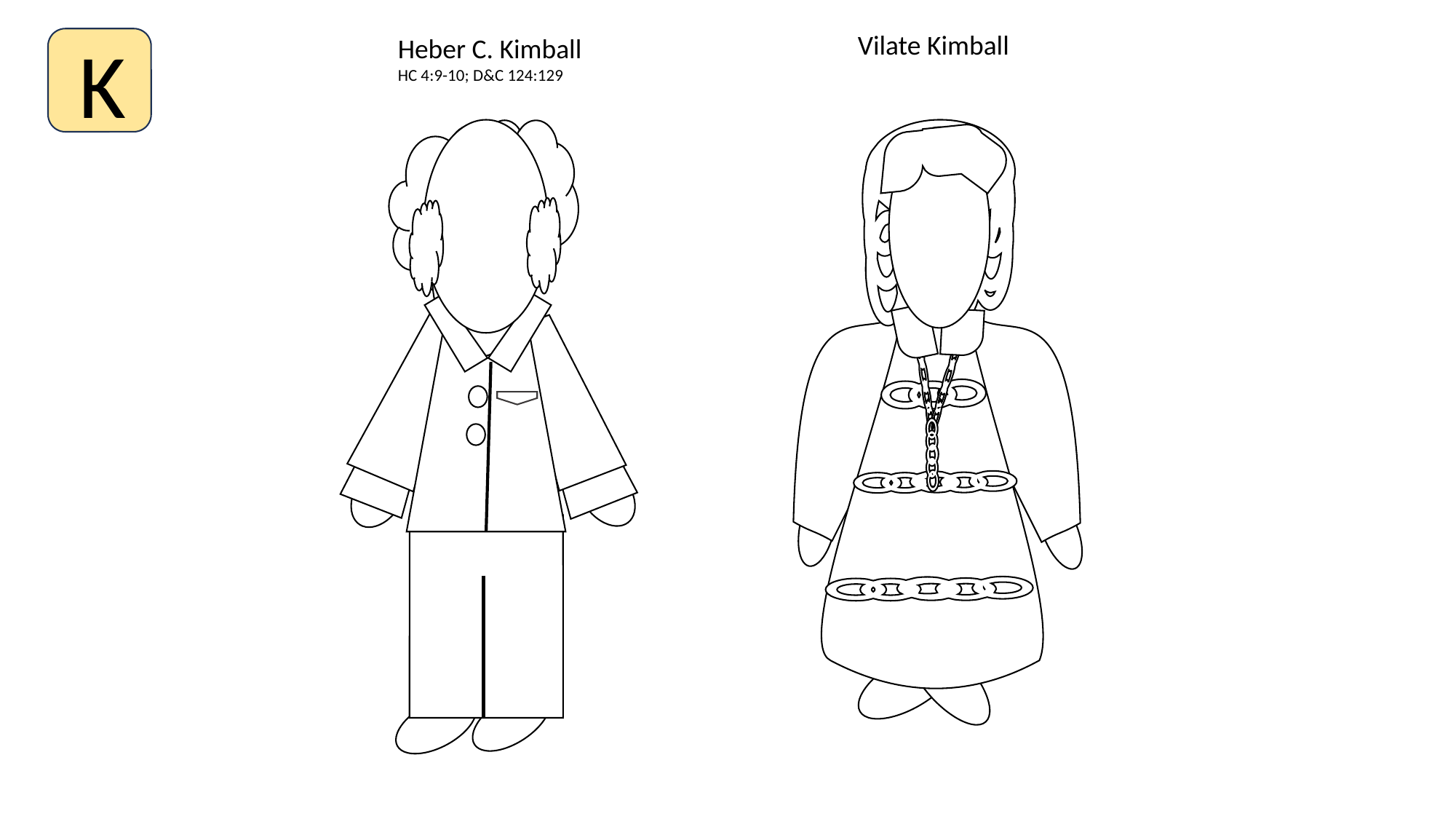

K

Vilate Kimball
Heber C. Kimball
HC 4:9-10; D&C 124:129